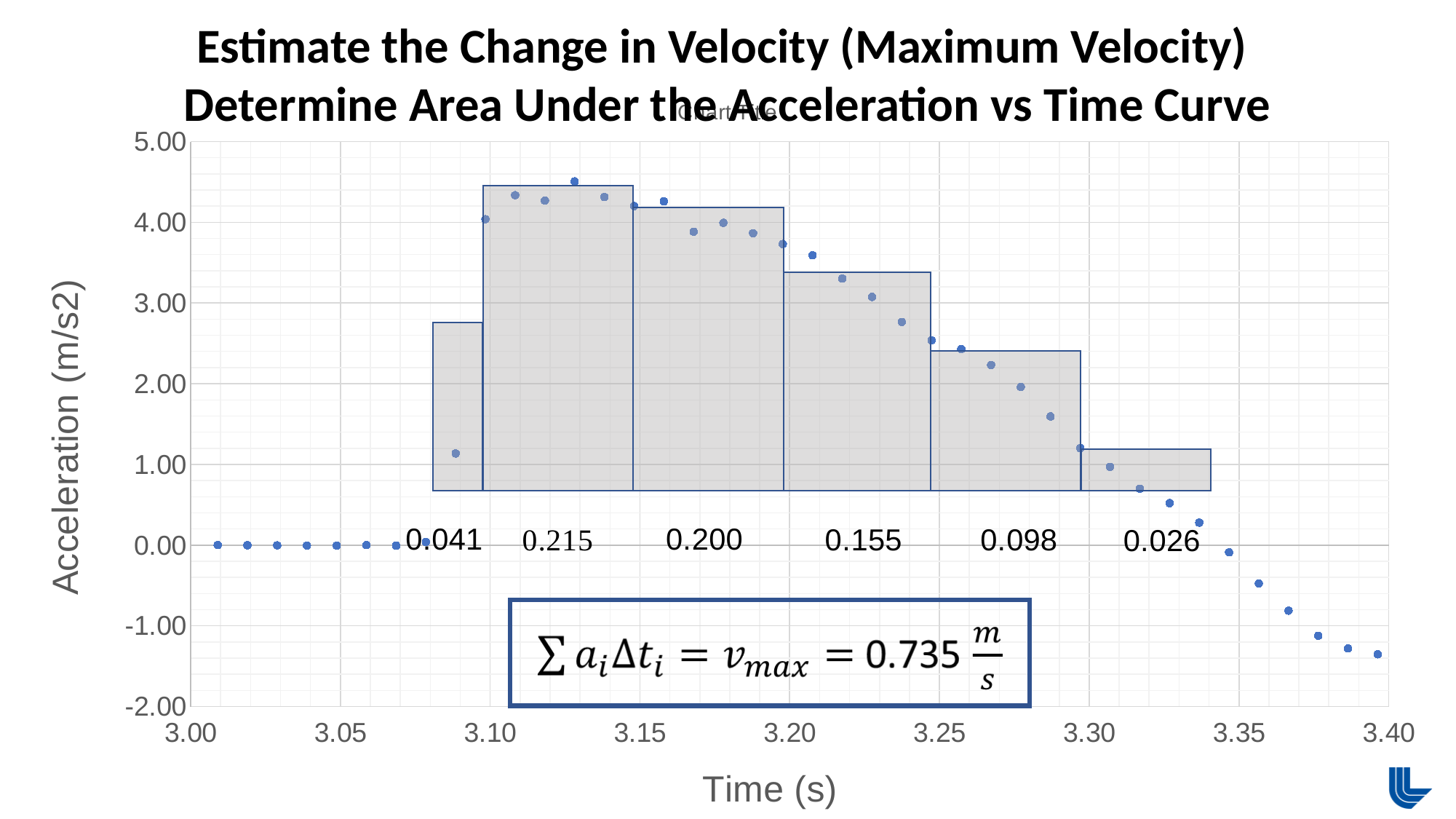

Estimate the Change in Velocity (Maximum Velocity)
Determine Area Under the Acceleration vs Time Curve

### Chart:

| Category |  |
|---|---|